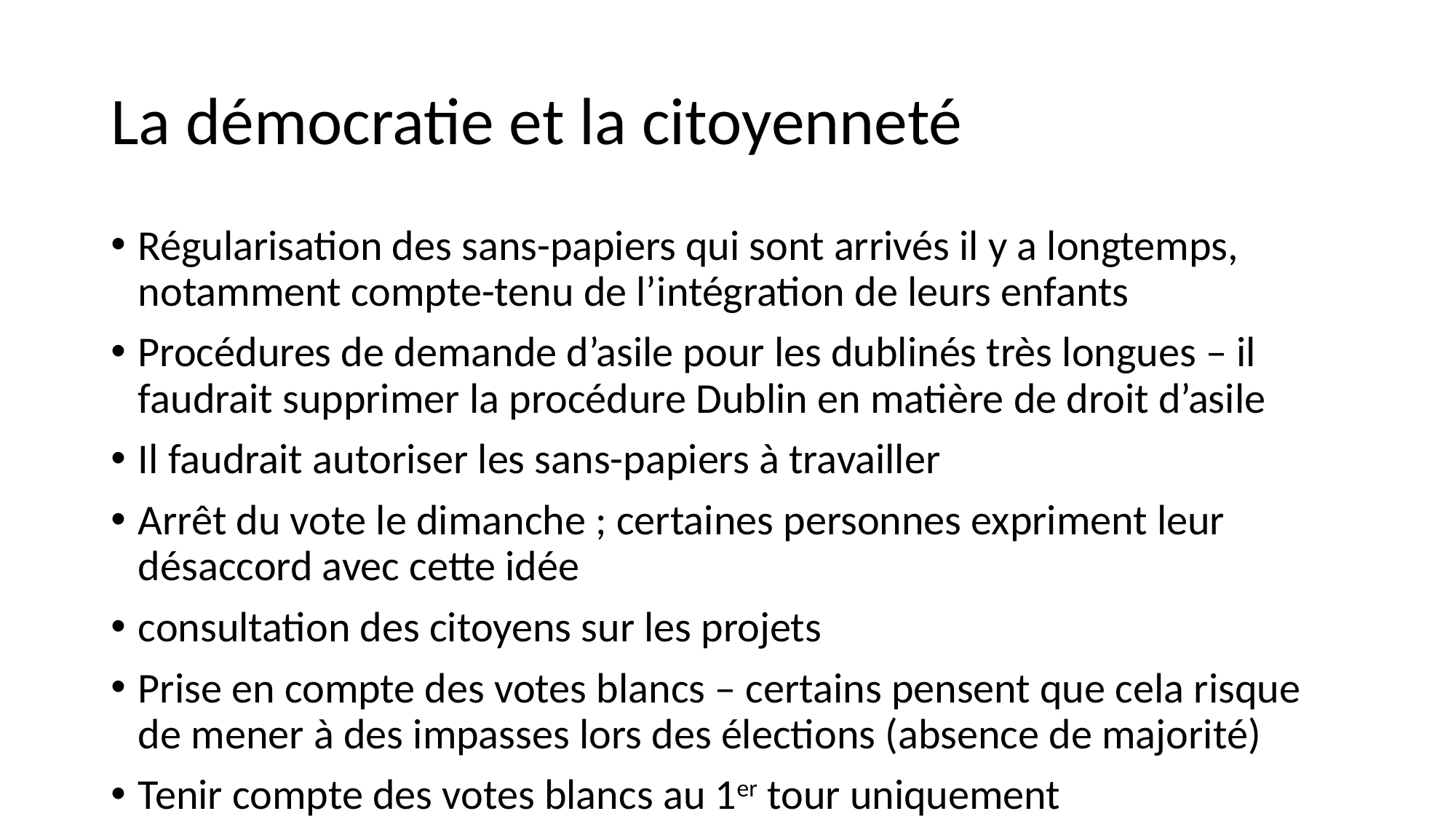

# La démocratie et la citoyenneté
Régularisation des sans-papiers qui sont arrivés il y a longtemps, notamment compte-tenu de l’intégration de leurs enfants
Procédures de demande d’asile pour les dublinés très longues – il faudrait supprimer la procédure Dublin en matière de droit d’asile
Il faudrait autoriser les sans-papiers à travailler
Arrêt du vote le dimanche ; certaines personnes expriment leur désaccord avec cette idée
consultation des citoyens sur les projets
Prise en compte des votes blancs – certains pensent que cela risque de mener à des impasses lors des élections (absence de majorité)
Tenir compte des votes blancs au 1er tour uniquement